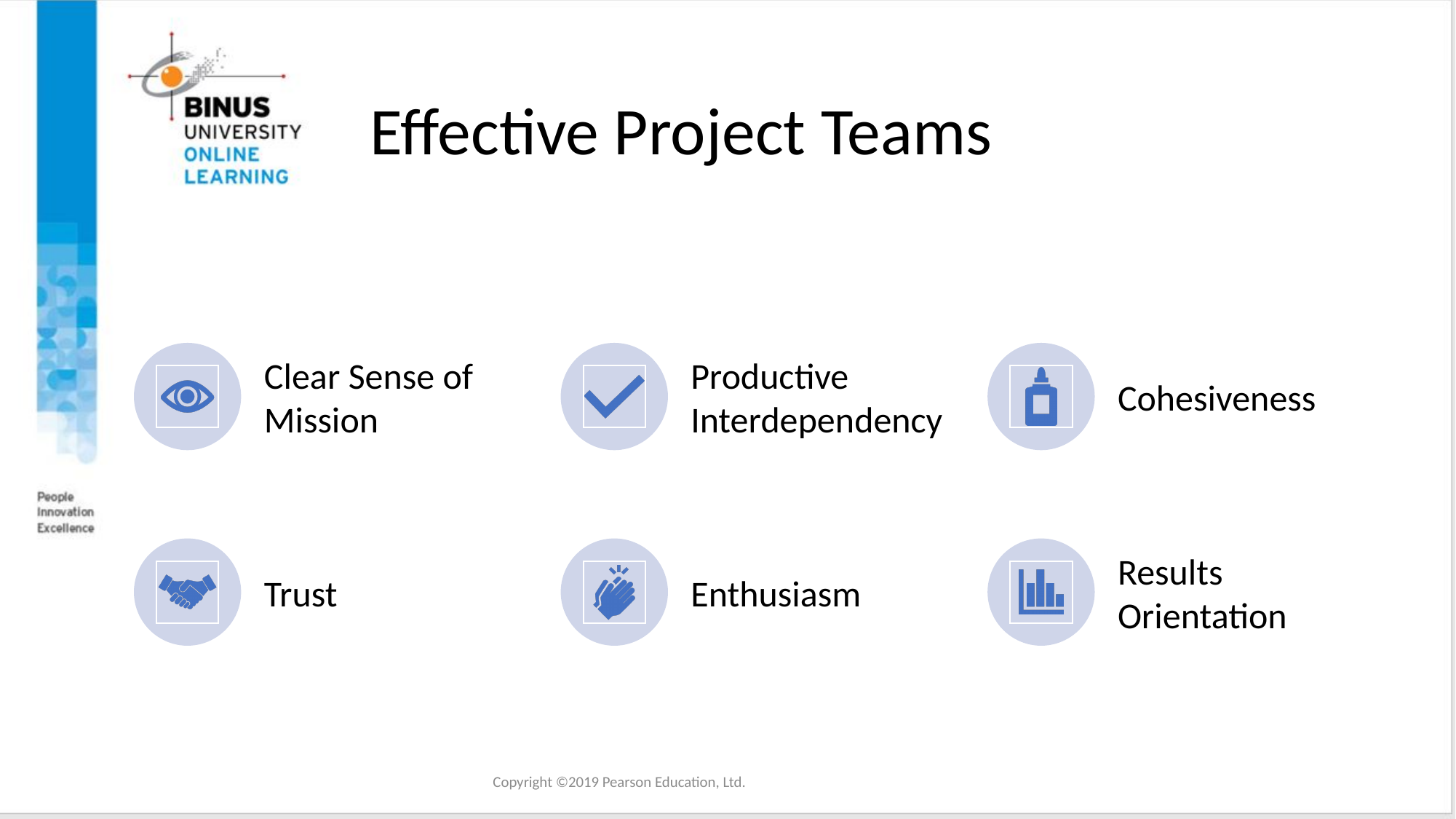

# Effective Project Teams
Clear Sense of Mission
Productive Interdependency
Cohesiveness
Trust
Enthusiasm
Results Orientation
Copyright ©2019 Pearson Education, Ltd.
Copyright ©2016 Pearson Education, Ltd.
8